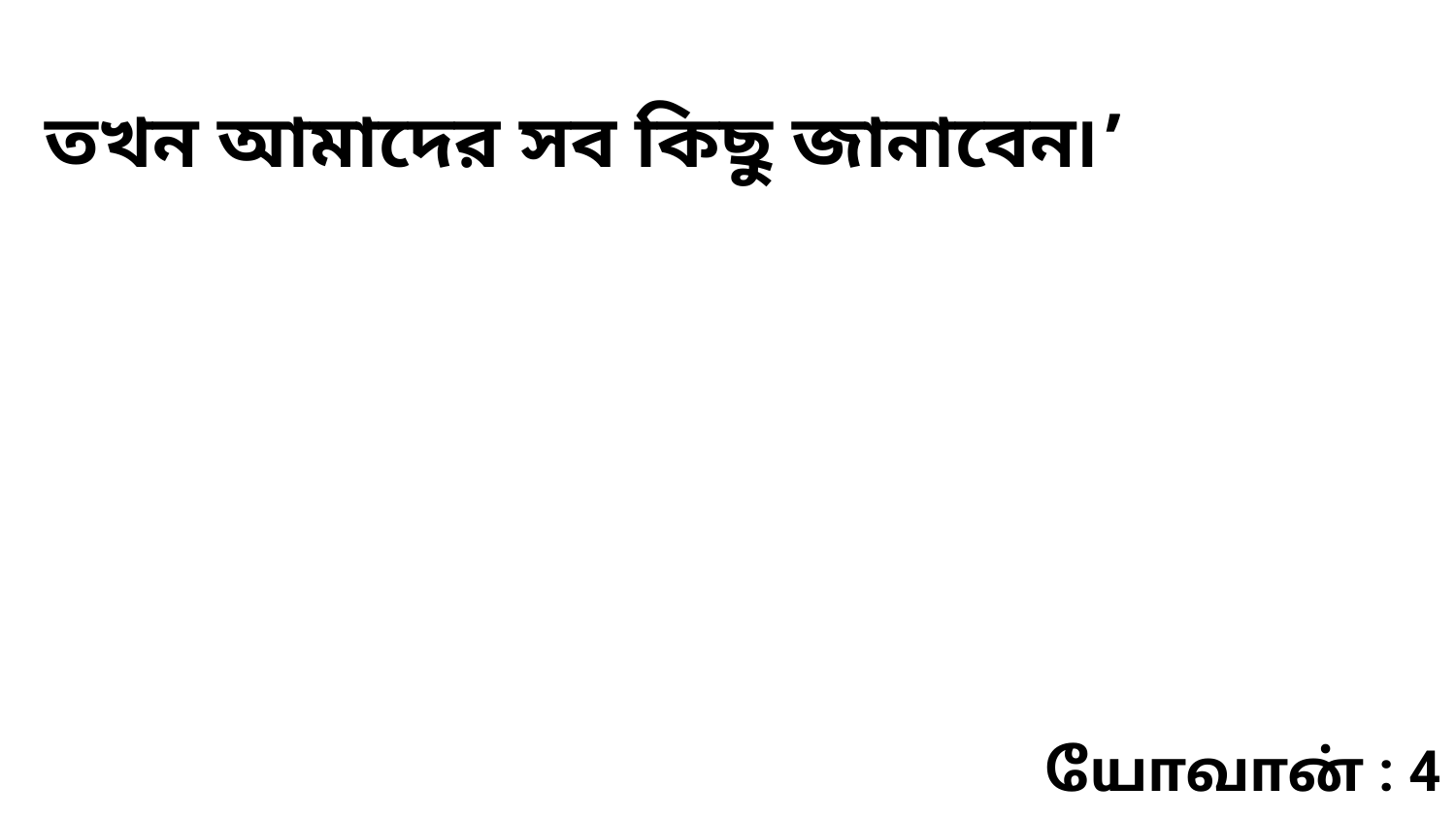

তখন আমাদের সব কিছু জানাবেন৷’
யோவான் : 4